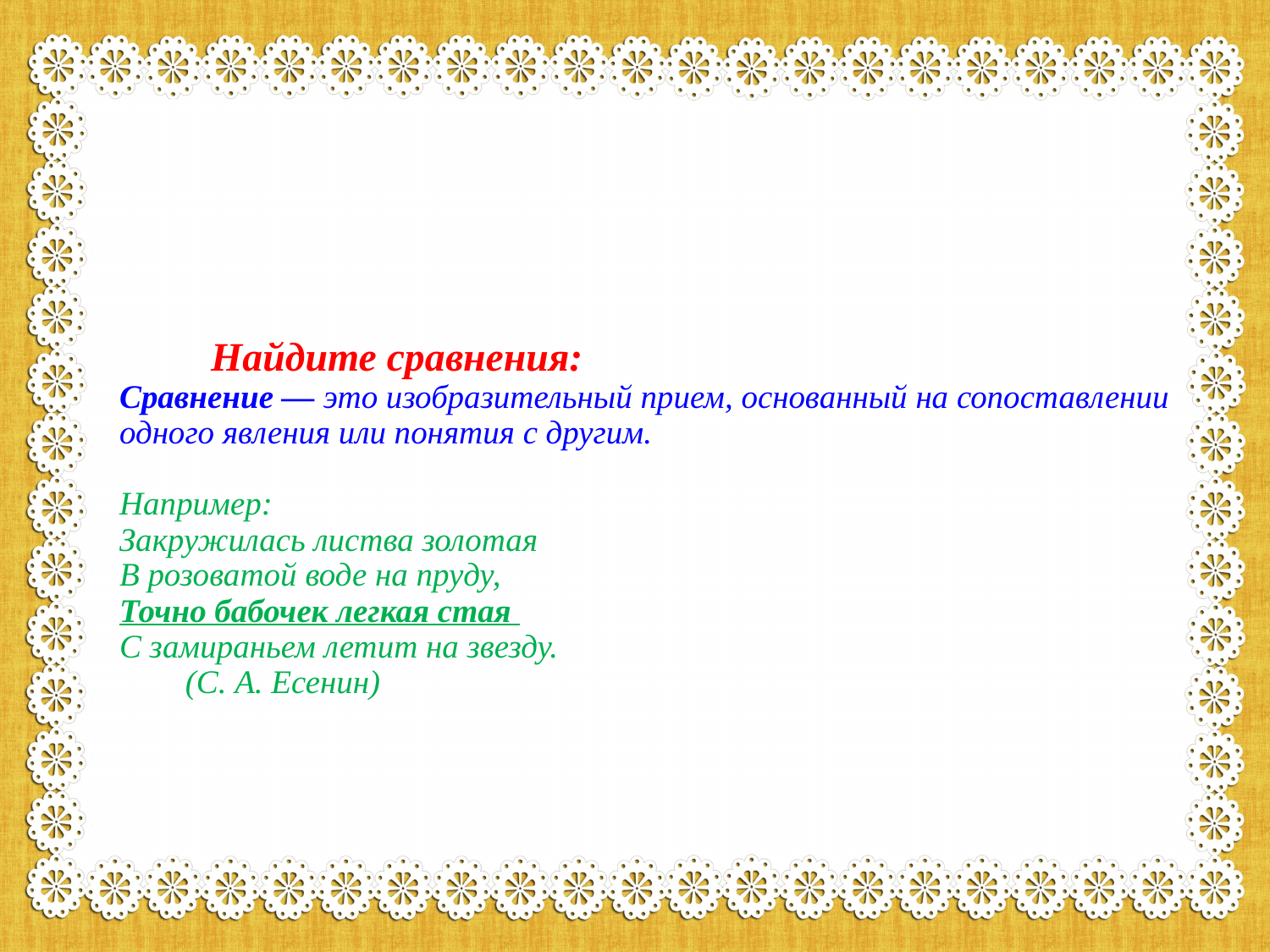

# Найдите сравнения: Сравнение — это изобразительный прием, основанный на сопоставлении одного явления или понятия с другим. Например: Закружилась листва золотая В розоватой воде на пруду, Точно бабочек легкая стая С замираньем летит на звезду. (С. А. Есенин)